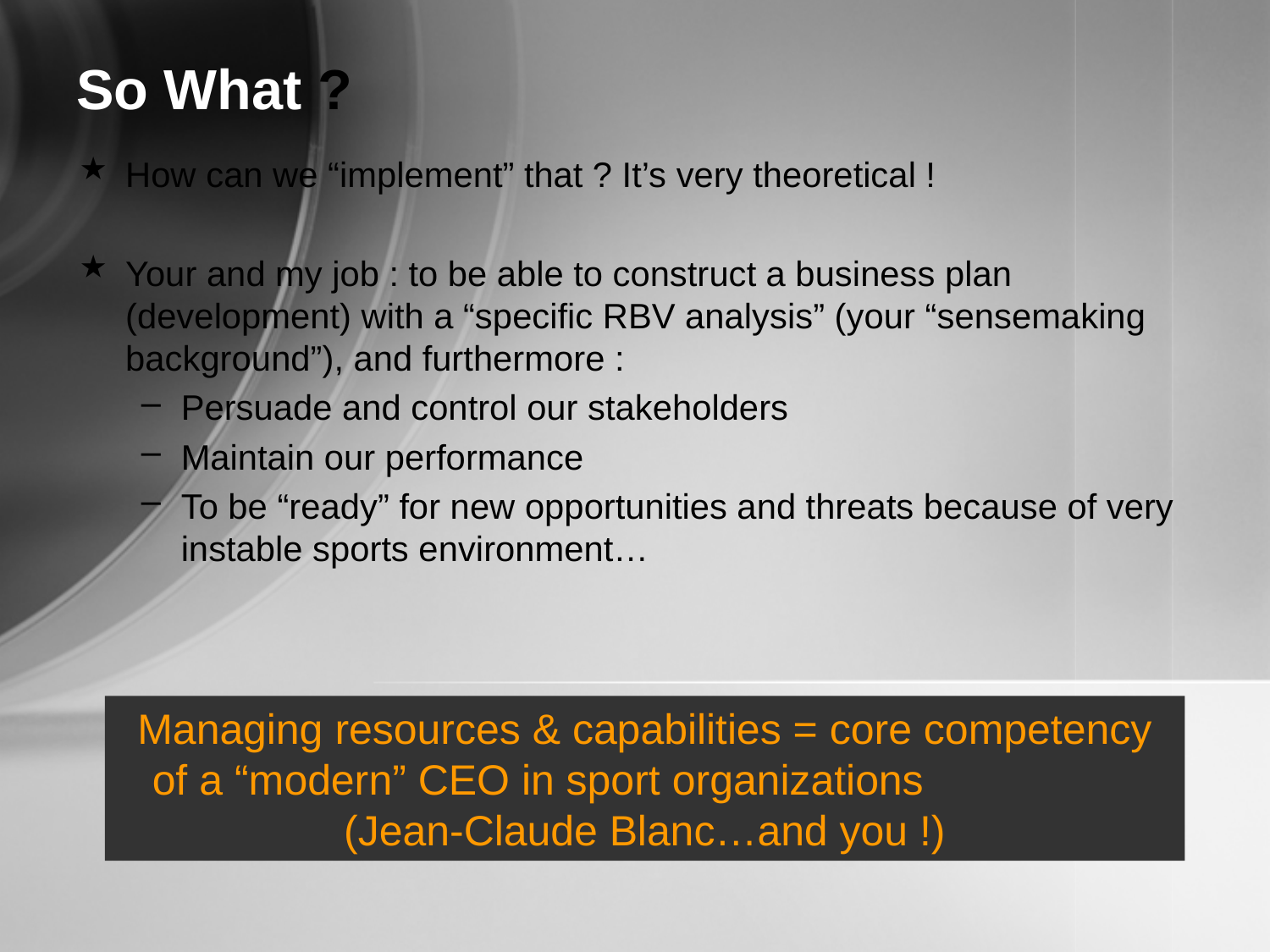

So What ?
How can we “implement” that ? It’s very theoretical !

Your and my job : to be able to construct a business plan (development) with a “specific RBV analysis” (your “sensemaking background”), and furthermore :
Persuade and control our stakeholders
Maintain our performance
To be “ready” for new opportunities and threats because of very instable sports environment…

Managing resources & capabilities = core competency of a “modern” CEO in sport organizations                   (Jean-Claude Blanc…and you !)